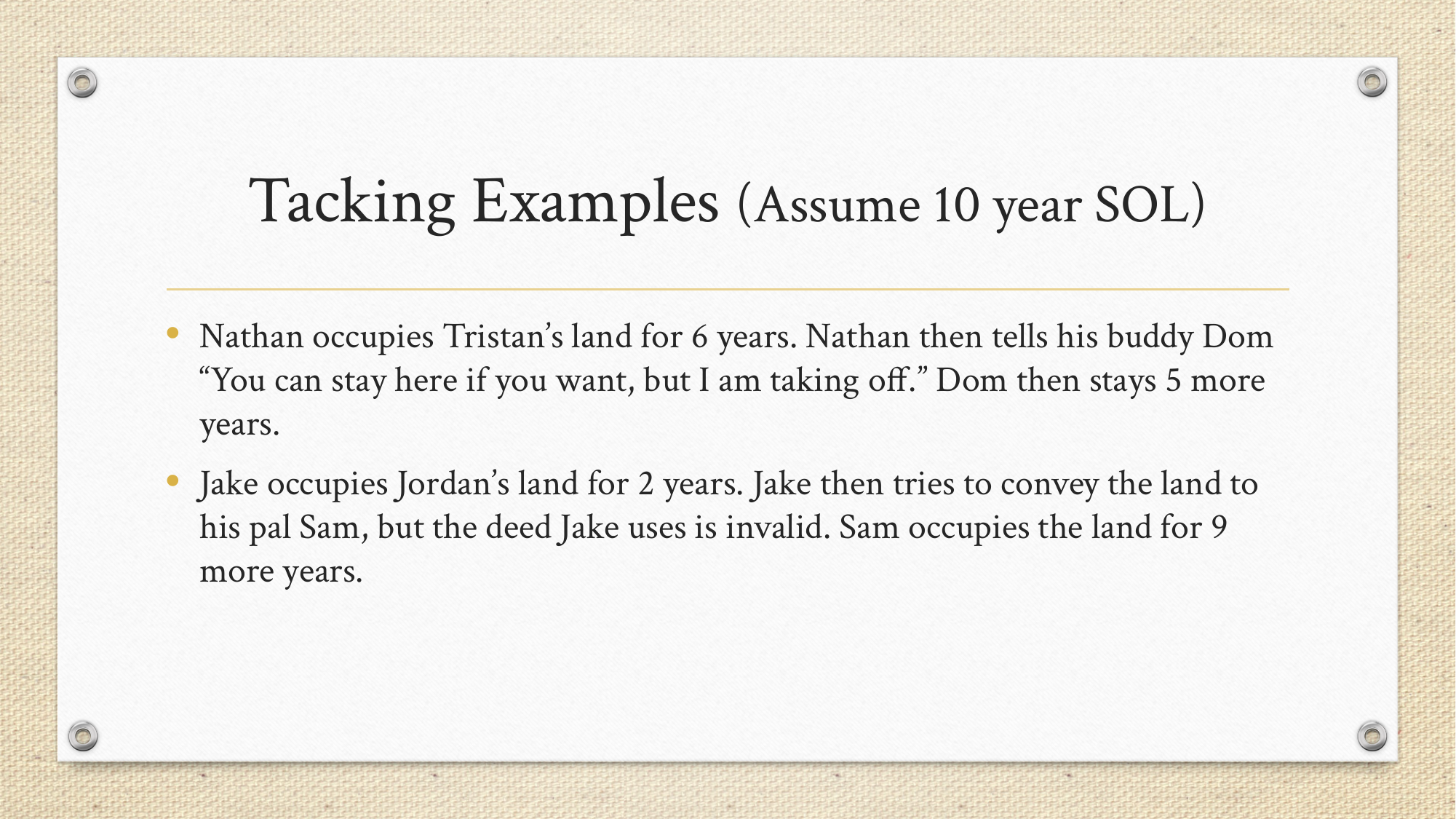

# Tacking Examples (Assume 10 year SOL)
Nathan occupies Tristan’s land for 6 years. Nathan then tells his buddy Dom “You can stay here if you want, but I am taking off.” Dom then stays 5 more years.
Jake occupies Jordan’s land for 2 years. Jake then tries to convey the land to his pal Sam, but the deed Jake uses is invalid. Sam occupies the land for 9 more years.